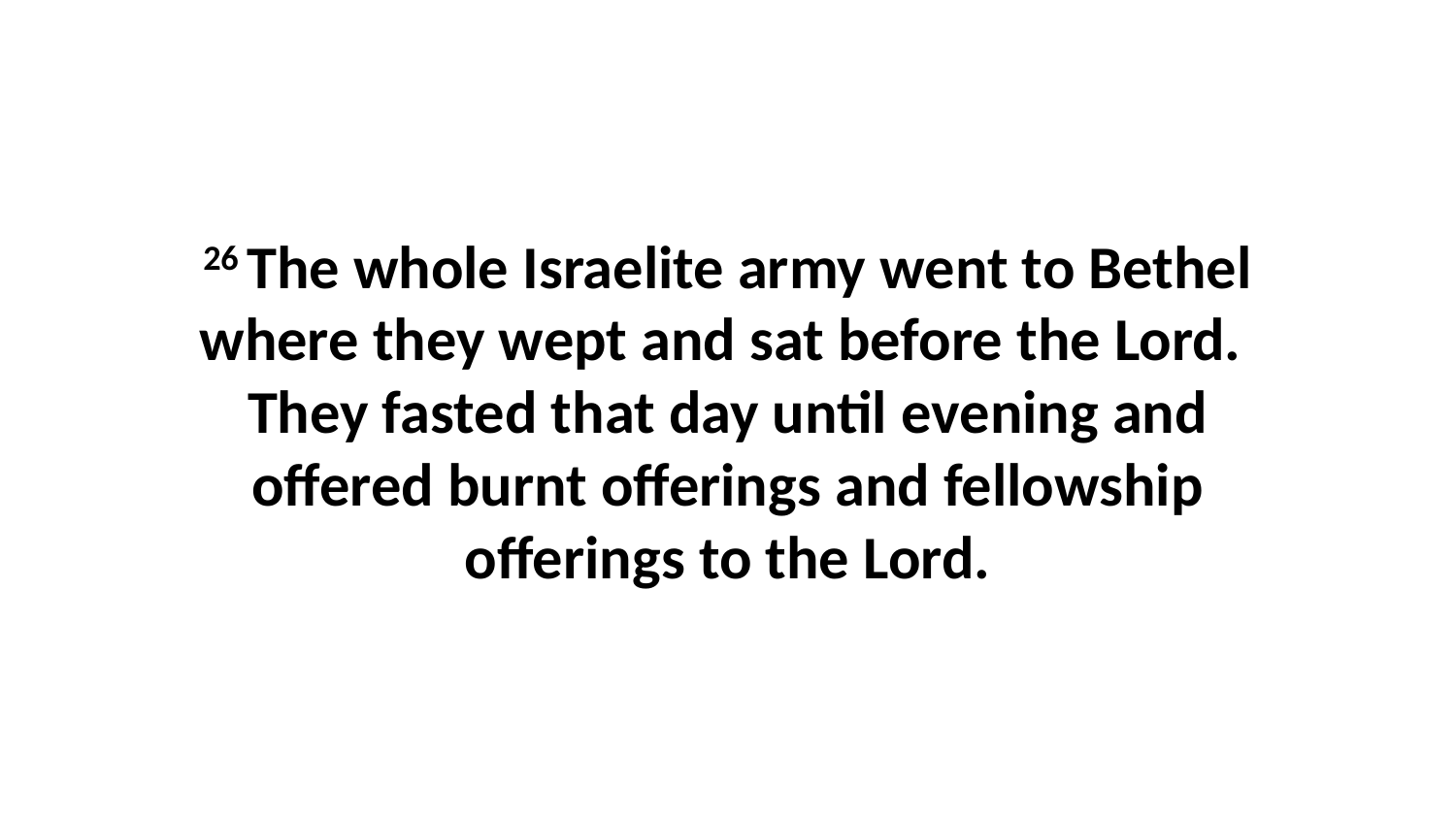

26 The whole Israelite army went to Bethel where they wept and sat before the Lord.  They fasted that day until evening and offered burnt offerings and fellowship offerings to the Lord.